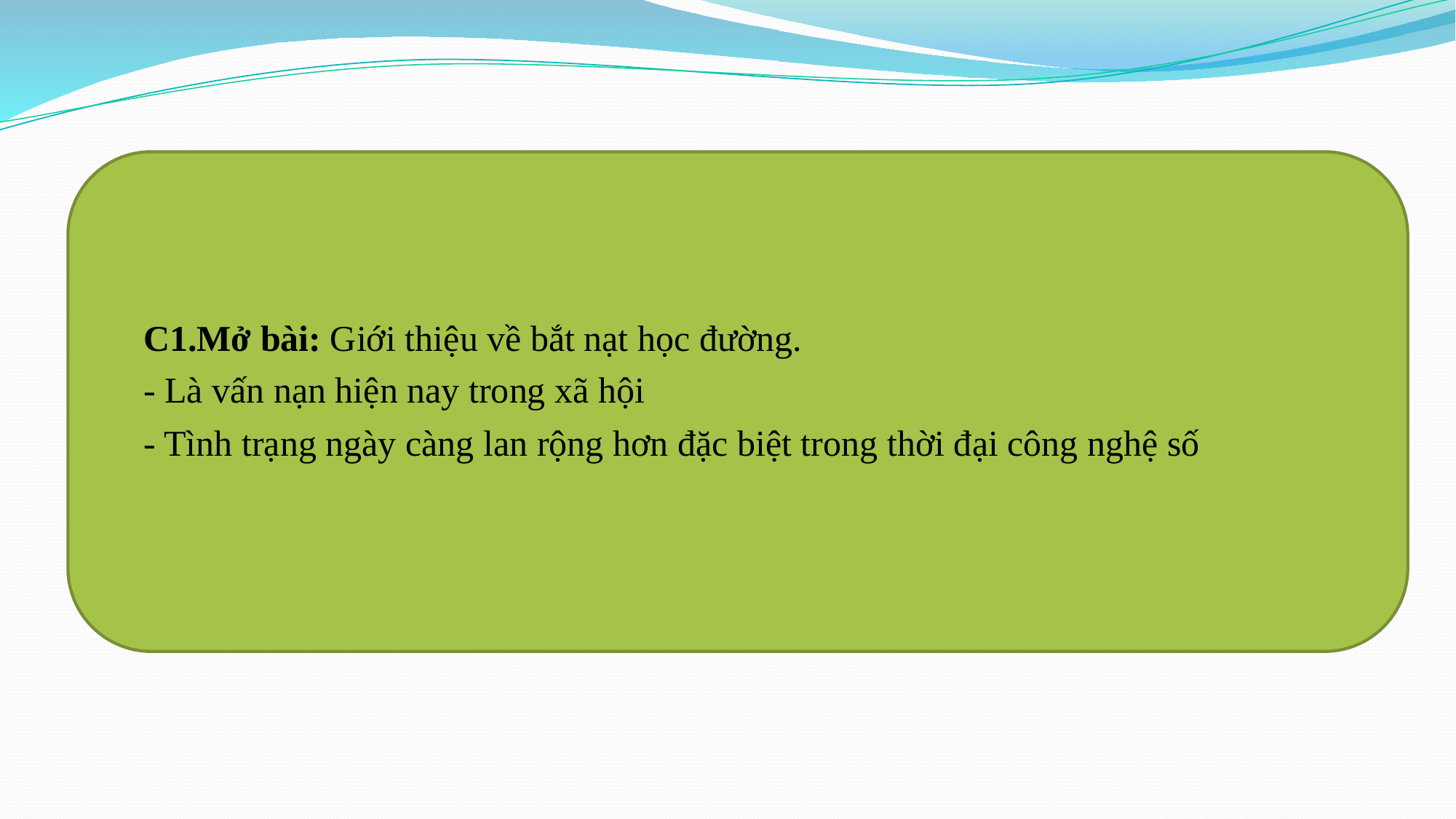

C1.Mở bài: Giới thiệu về bắt nạt học đường.
- Là vấn nạn hiện nay trong xã hội
- Tình trạng ngày càng lan rộng hơn đặc biệt trong thời đại công nghệ số